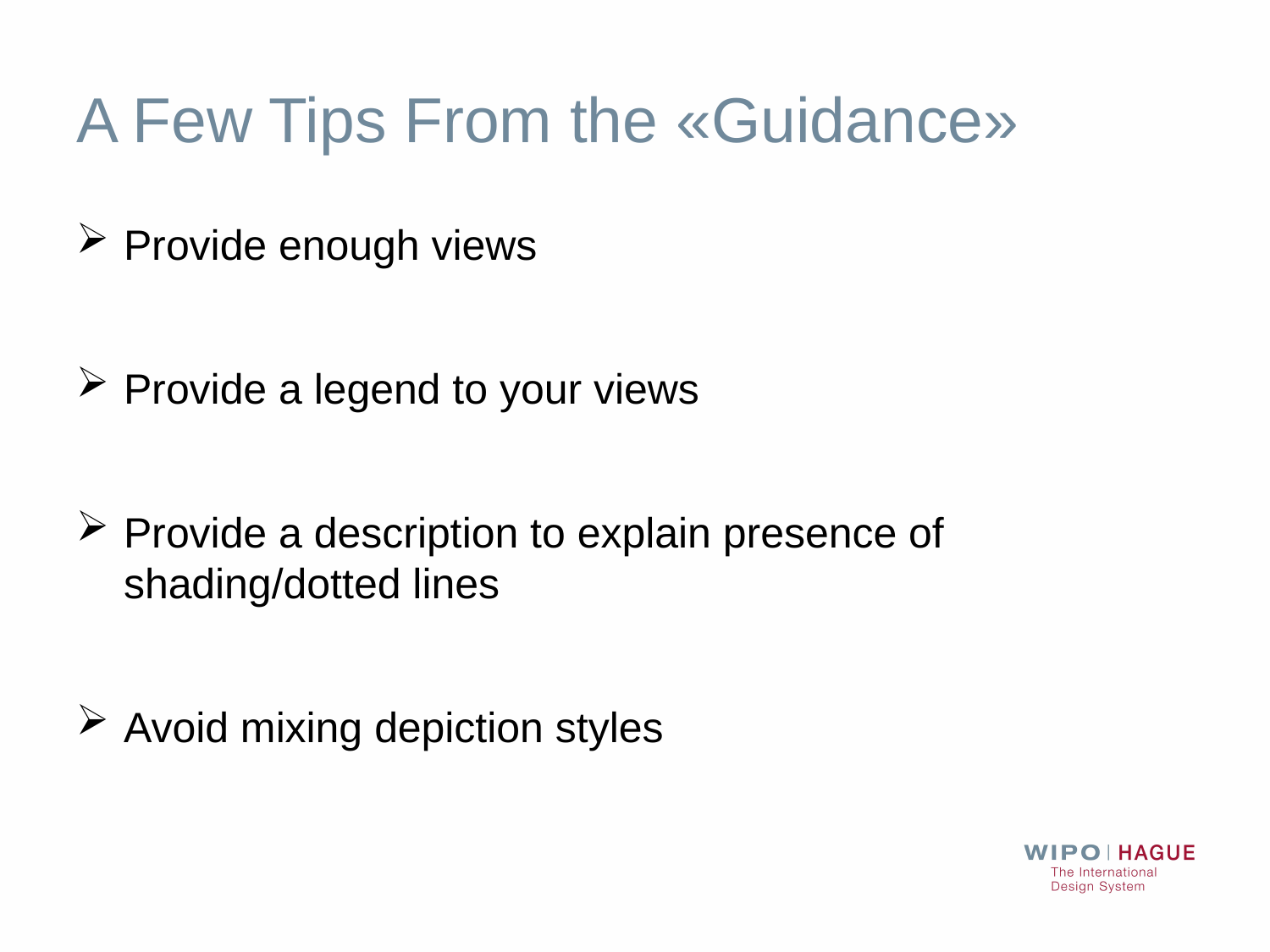

# A Few Tips From the «Guidance»
Provide enough views

Provide a legend to your views

Provide a description to explain presence of shading/dotted lines

Avoid mixing depiction styles